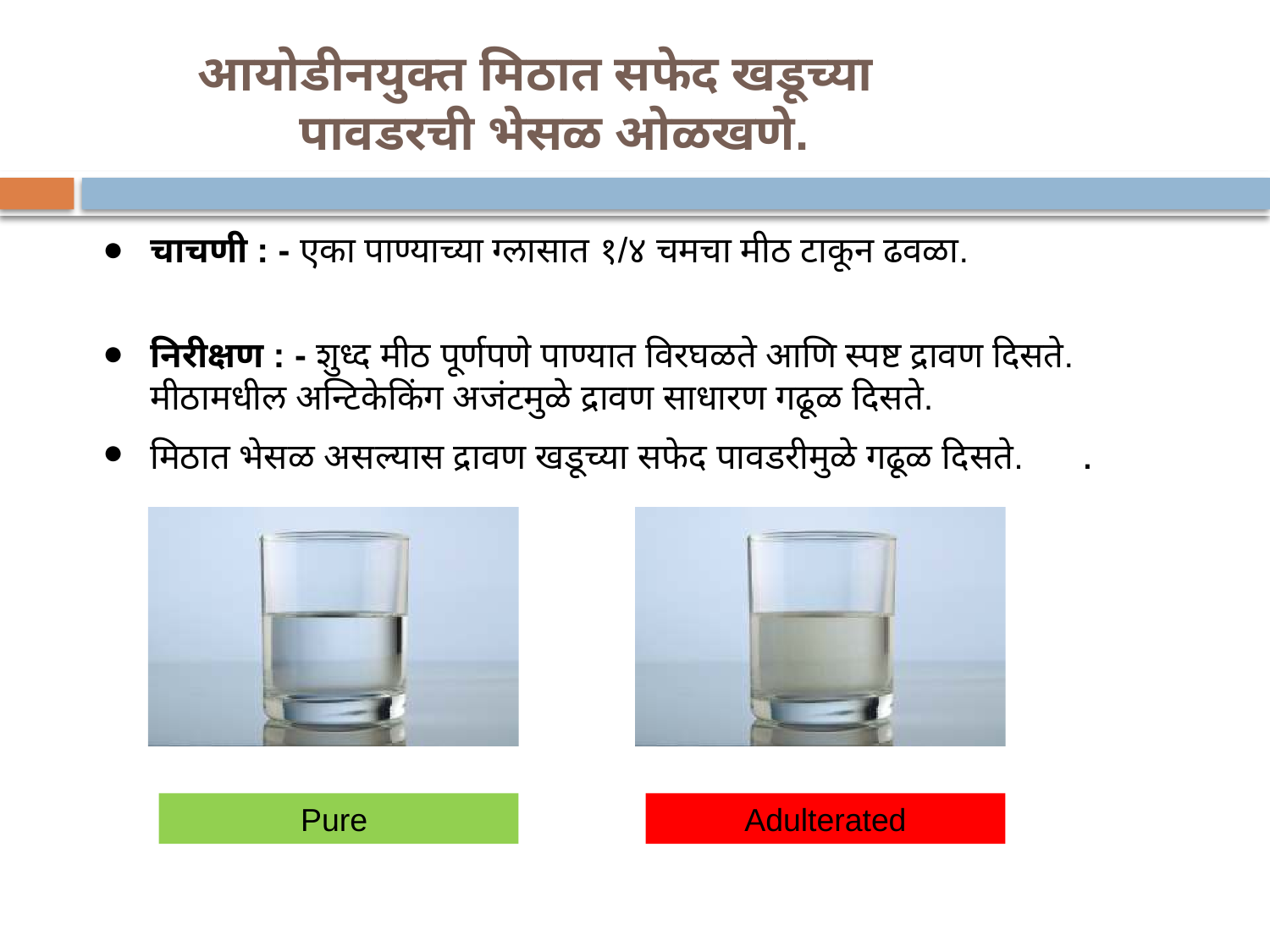

# आयोडीनयुक्त मिठात सफेद खडूच्या पावडरची भेसळ ओळखणे.
चाचणी : - एका पाण्याच्या ग्लासात १/४ चमचा मीठ टाकून ढवळा.

निरीक्षण : - शुध्द मीठ पूर्णपणे पाण्यात विरघळते आणि स्पष्ट द्रावण दिसते. मीठामधील अन्टिकेकिंग अजंटमुळे द्रावण साधारण गढूळ दिसते.
मिठात भेसळ असल्यास द्रावण खडूच्या सफेद पावडरीमुळे गढूळ दिसते.      .

Pure
Adulterated